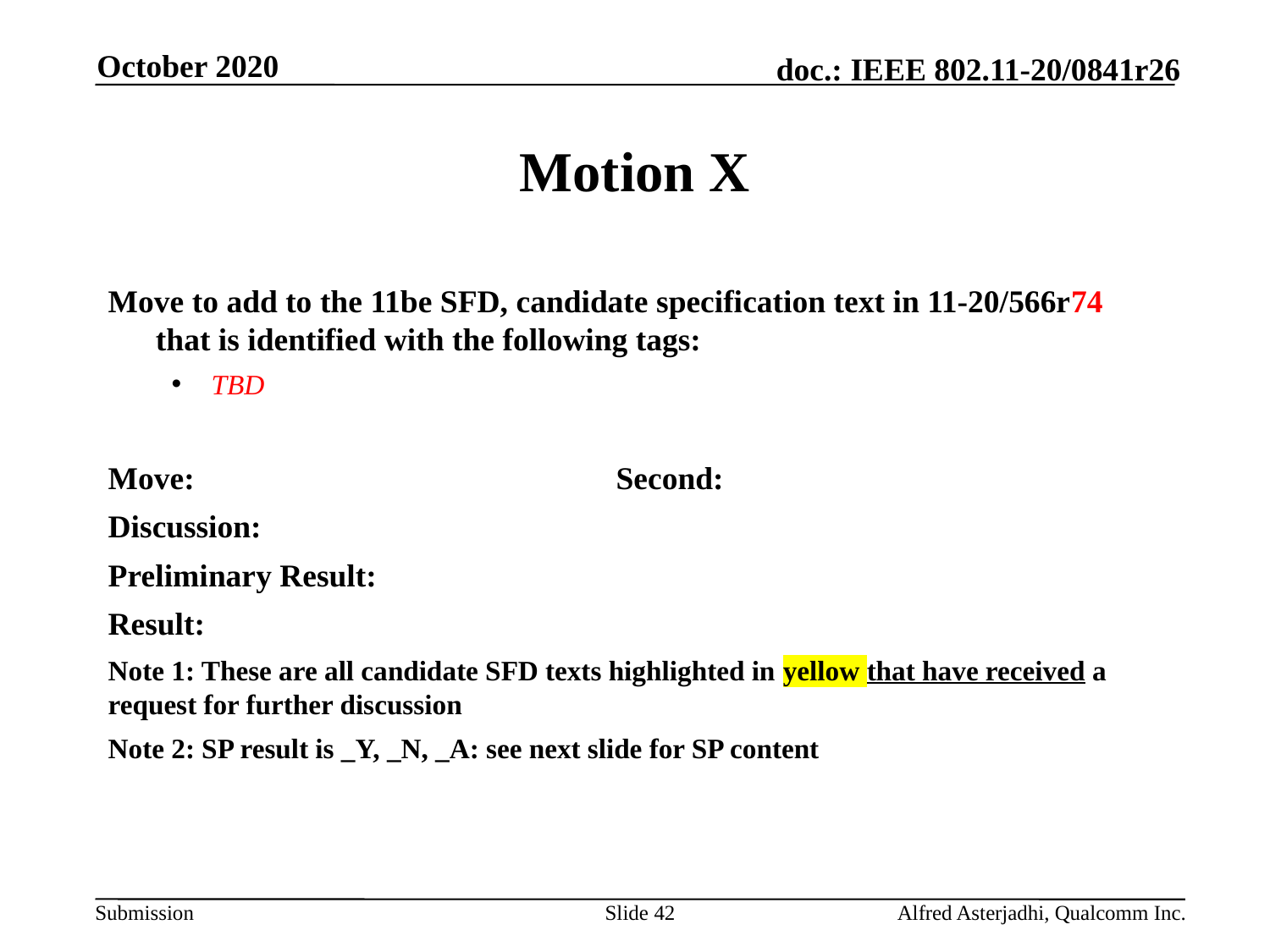

October 2020
# Motion X
Move to add to the 11be SFD, candidate specification text in 11-20/566r74 that is identified with the following tags:
TBD

Move: 				Second:
Discussion:
Preliminary Result:
Result:
Note 1: These are all candidate SFD texts highlighted in yellow that have received a request for further discussion
Note 2: SP result is _Y, _N, _A: see next slide for SP content
Slide 42
Alfred Asterjadhi, Qualcomm Inc.